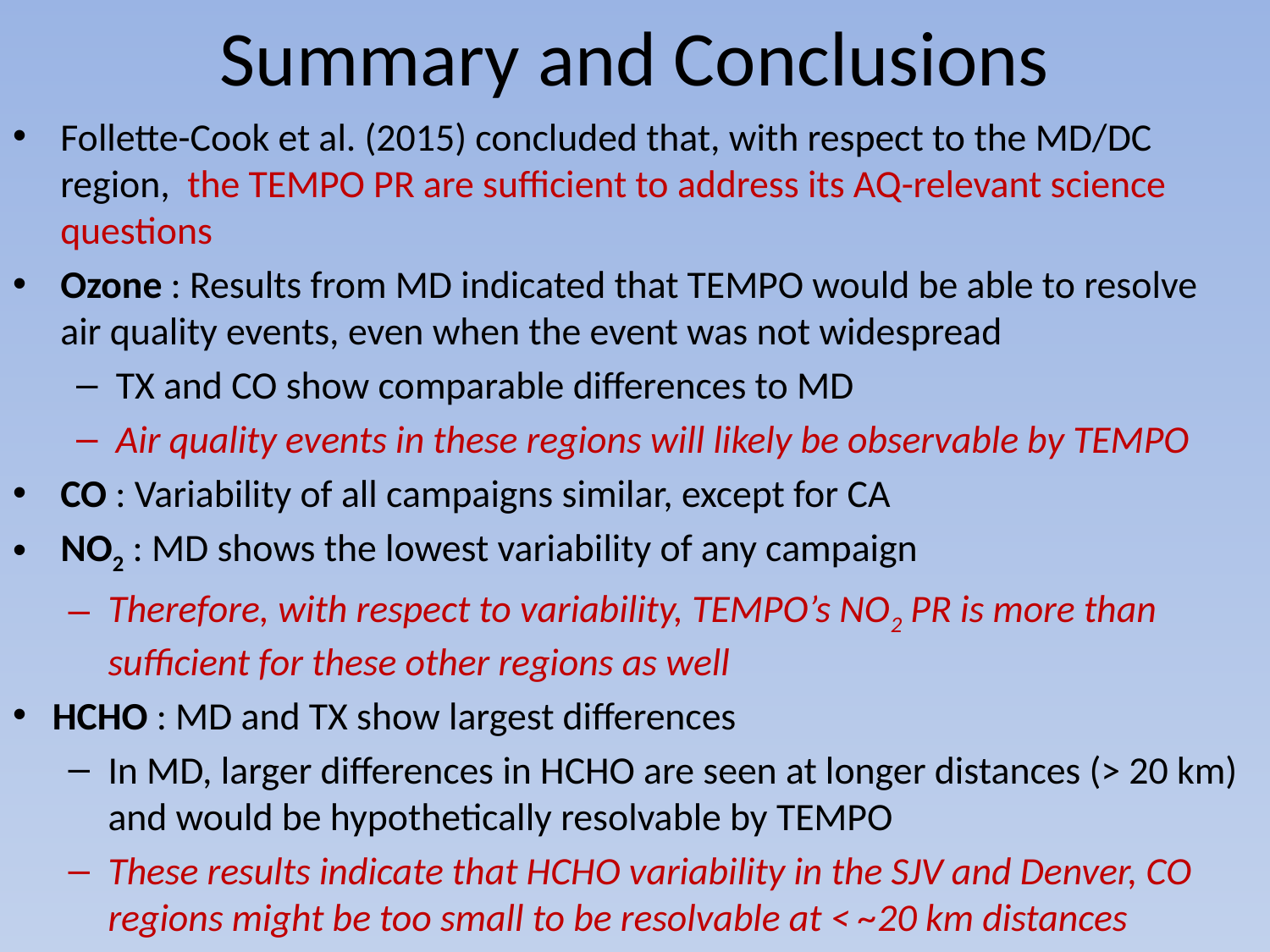

# Summary and Conclusions
Follette-Cook et al. (2015) concluded that, with respect to the MD/DC region,  the TEMPO PR are sufficient to address its AQ-relevant science questions
Ozone : Results from MD indicated that TEMPO would be able to resolve air quality events, even when the event was not widespread
TX and CO show comparable differences to MD
Air quality events in these regions will likely be observable by TEMPO
CO : Variability of all campaigns similar, except for CA
NO2 : MD shows the lowest variability of any campaign
Therefore, with respect to variability, TEMPO’s NO2 PR is more than sufficient for these other regions as well
HCHO : MD and TX show largest differences
In MD, larger differences in HCHO are seen at longer distances (> 20 km) and would be hypothetically resolvable by TEMPO
These results indicate that HCHO variability in the SJV and Denver, CO regions might be too small to be resolvable at < ~20 km distances